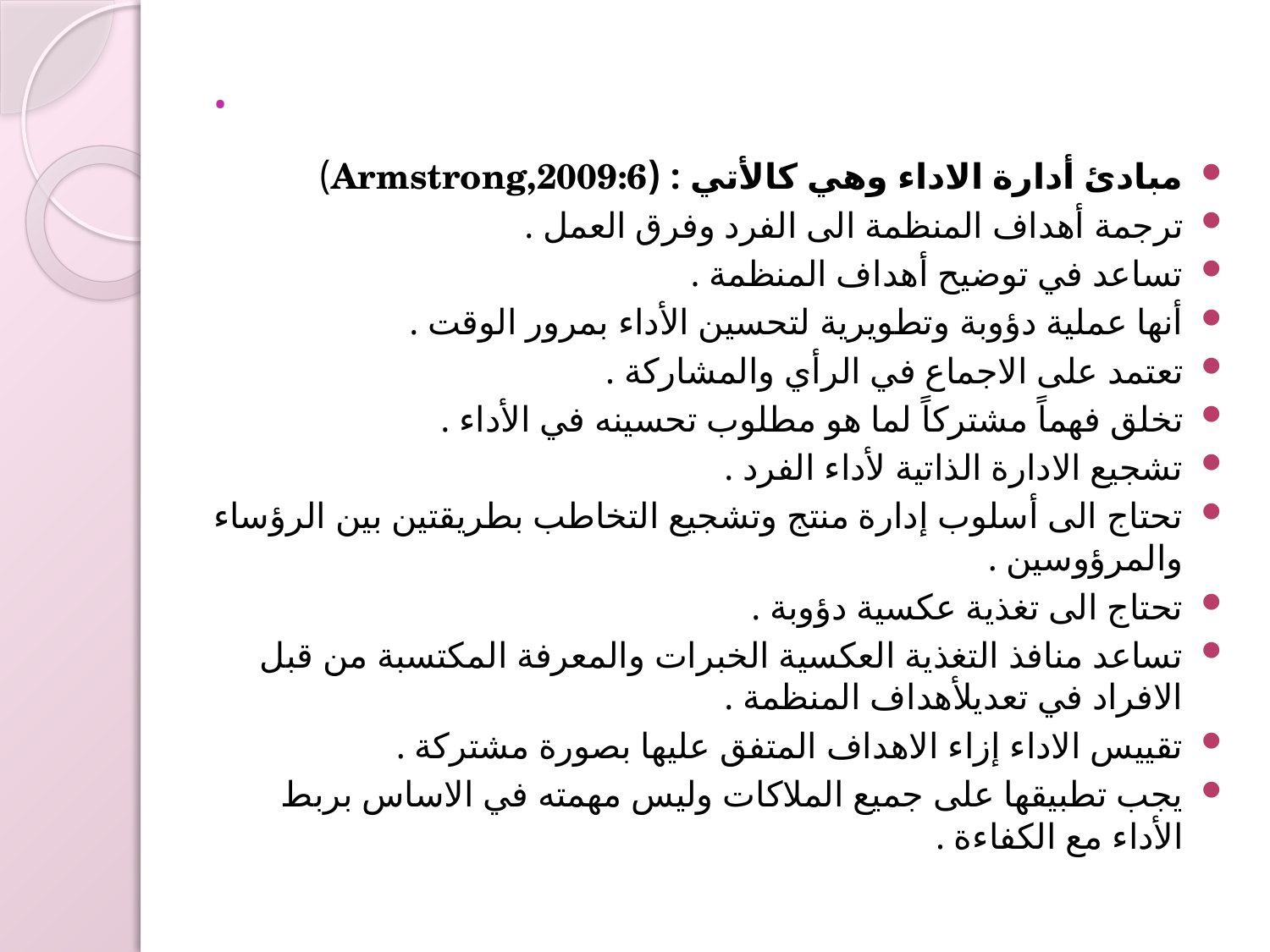

# .
مبادئ أدارة الاداء وهي كالأتي : (Armstrong,2009:6)
ترجمة أهداف المنظمة الى الفرد وفرق العمل .
تساعد في توضيح أهداف المنظمة .
أنها عملية دؤوبة وتطويرية لتحسين الأداء بمرور الوقت .
تعتمد على الاجماع في الرأي والمشاركة .
تخلق فهماً مشتركاً لما هو مطلوب تحسينه في الأداء .
تشجيع الادارة الذاتية لأداء الفرد .
تحتاج الى أسلوب إدارة منتج وتشجيع التخاطب بطريقتين بين الرؤساء والمرؤوسين .
تحتاج الى تغذية عكسية دؤوبة .
تساعد منافذ التغذية العكسية الخبرات والمعرفة المكتسبة من قبل الافراد في تعديلأهداف المنظمة .
تقييس الاداء إزاء الاهداف المتفق عليها بصورة مشتركة .
يجب تطبيقها على جميع الملاكات وليس مهمته في الاساس بربط الأداء مع الكفاءة .